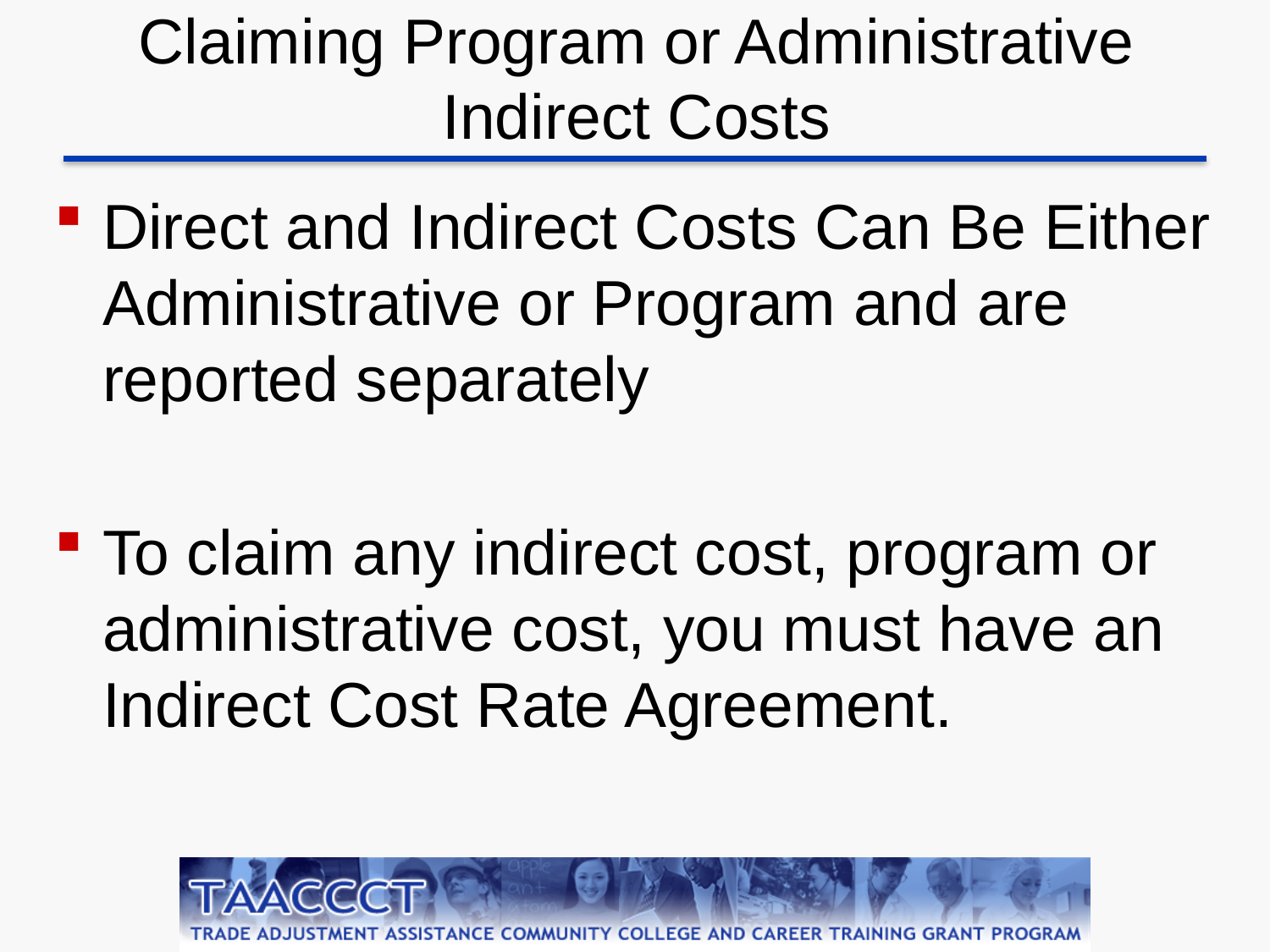

# Claiming Program or Administrative Indirect Costs
Direct and Indirect Costs Can Be Either Administrative or Program and are reported separately
To claim any indirect cost, program or administrative cost, you must have an Indirect Cost Rate Agreement.